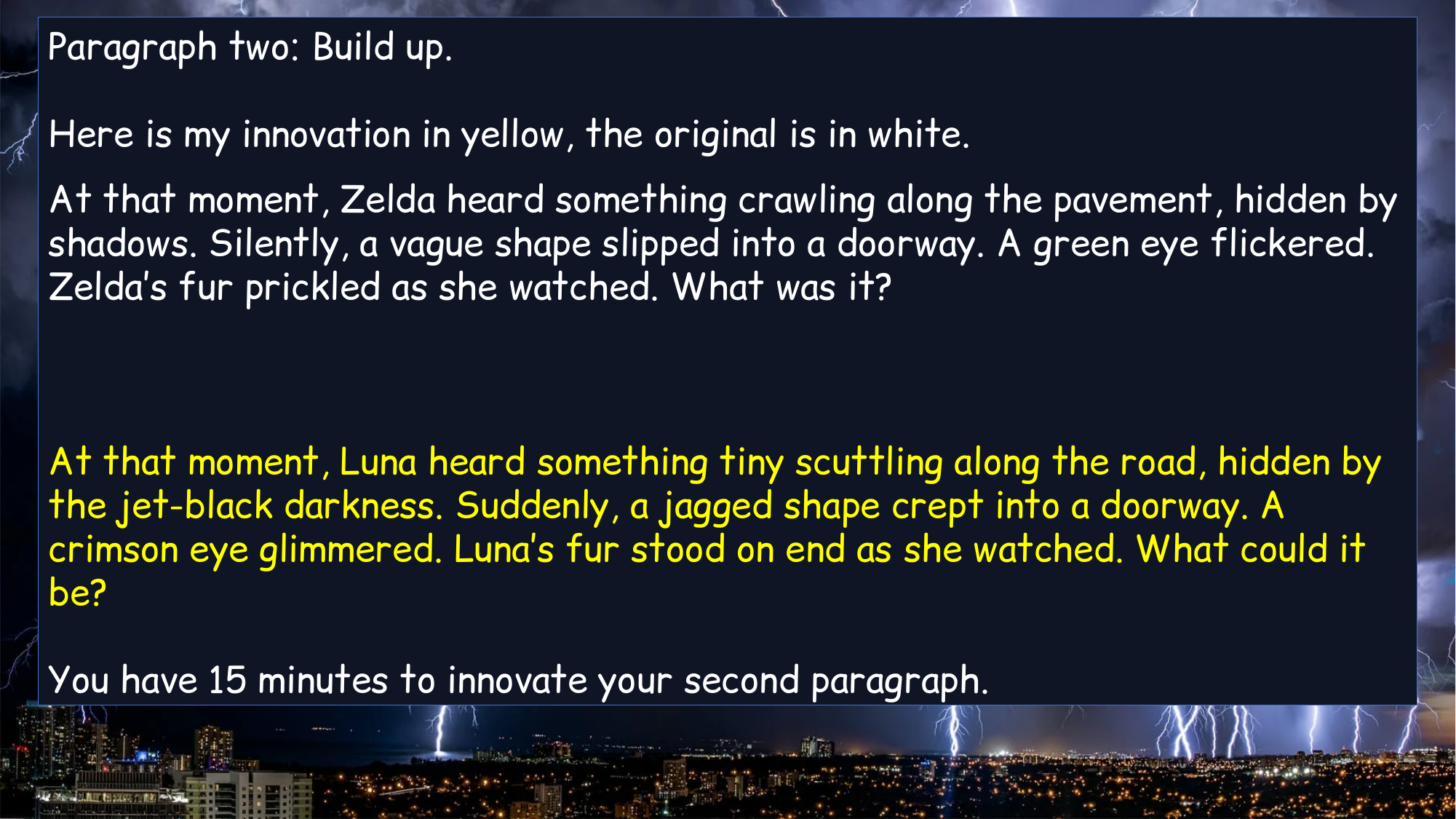

Paragraph two: Build up.

Here is my innovation in yellow, the original is in white.

At that moment, Zelda heard something crawling along the pavement, hidden by shadows. Silently, a vague shape slipped into a doorway. A green eye flickered. Zelda’s fur prickled as she watched. What was it?

At that moment, Luna heard something tiny scuttling along the road, hidden by the jet-black darkness. Suddenly, a jagged shape crept into a doorway. A crimson eye glimmered. Luna’s fur stood on end as she watched. What could it be?

You have 15 minutes to innovate your second paragraph.